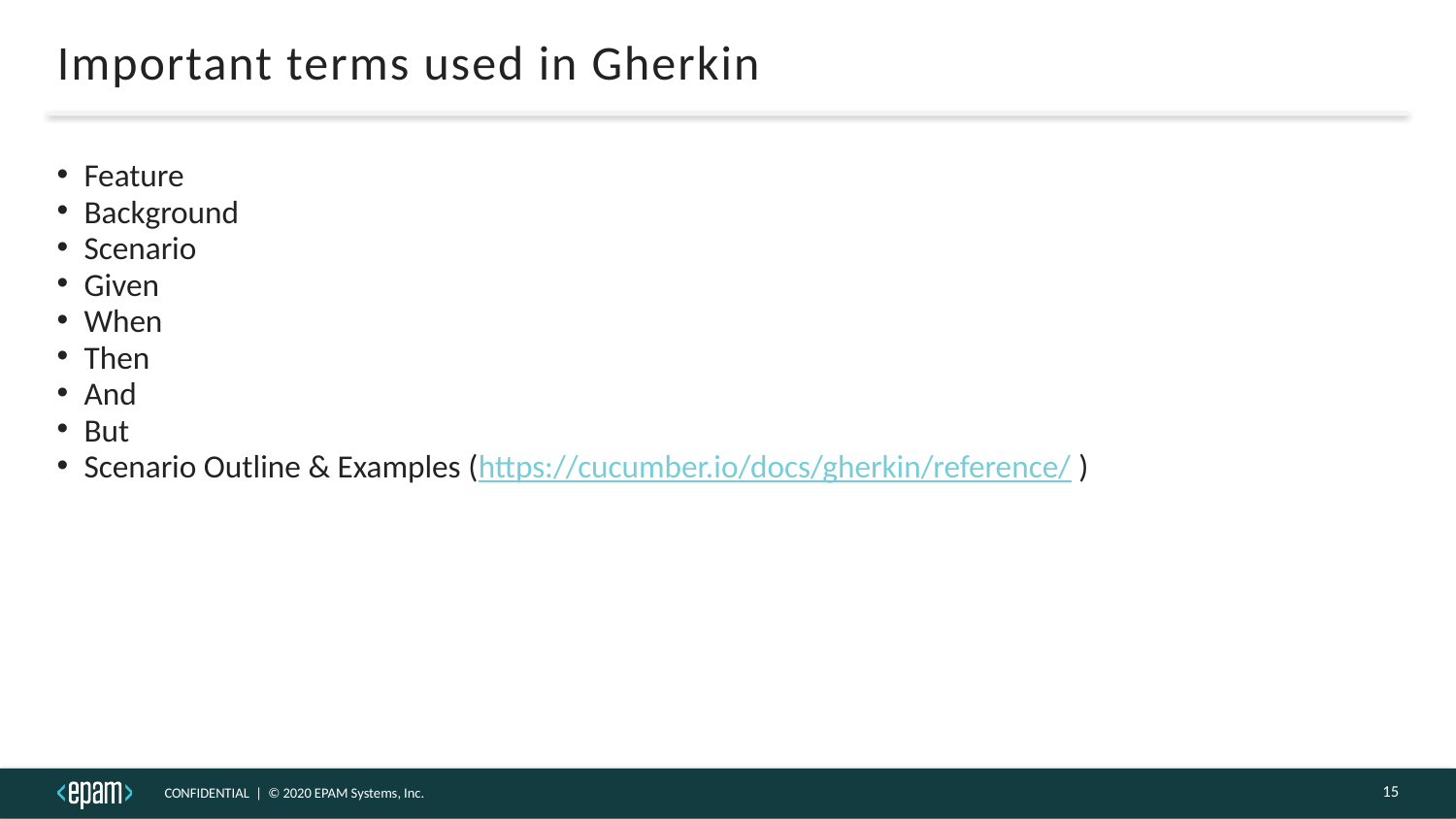

Important terms used in Gherkin
Feature
Background
Scenario
Given
When
Then
And
But
Scenario Outline & Examples (https://cucumber.io/docs/gherkin/reference/ )

15